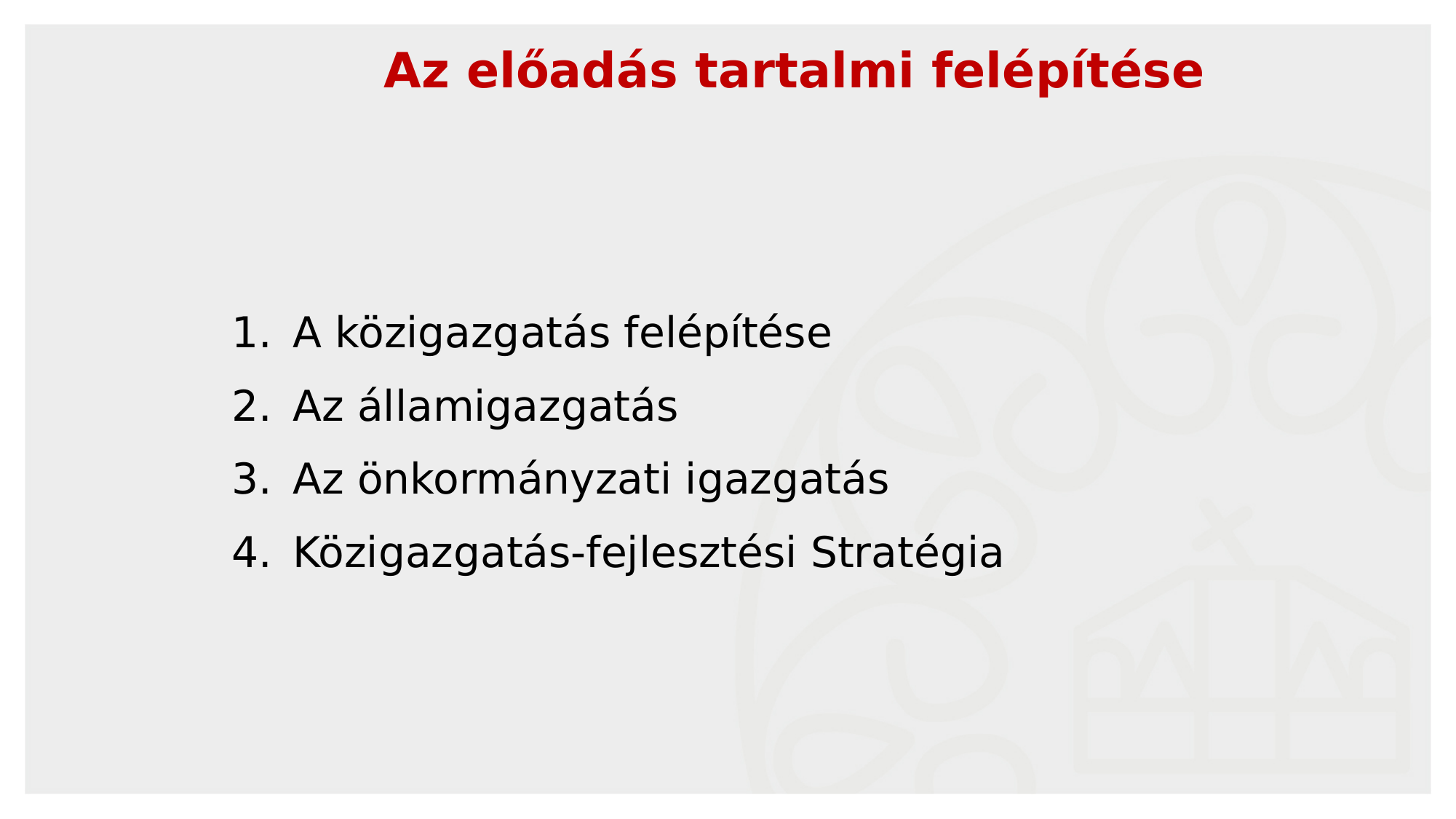

2
# Az előadás tartalmi felépítése
A közigazgatás felépítése
Az államigazgatás
Az önkormányzati igazgatás
Közigazgatás-fejlesztési Stratégia